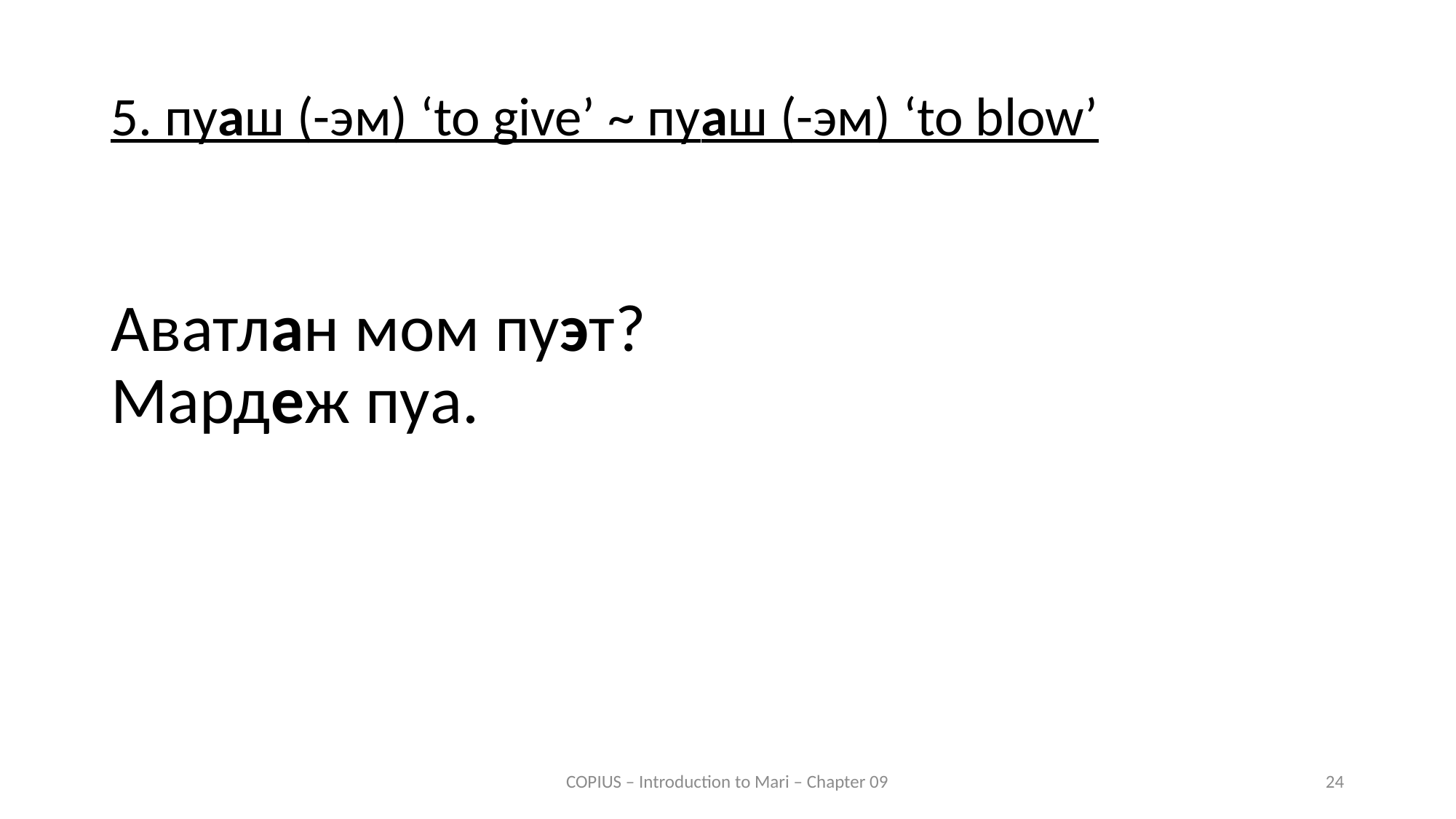

5. пуаш (-эм) ‘to give’ ~ пуаш (-эм) ‘to blow’
# Аватлан мом пуэт? Мардеж пуа.
COPIUS – Introduction to Mari – Chapter 09
24